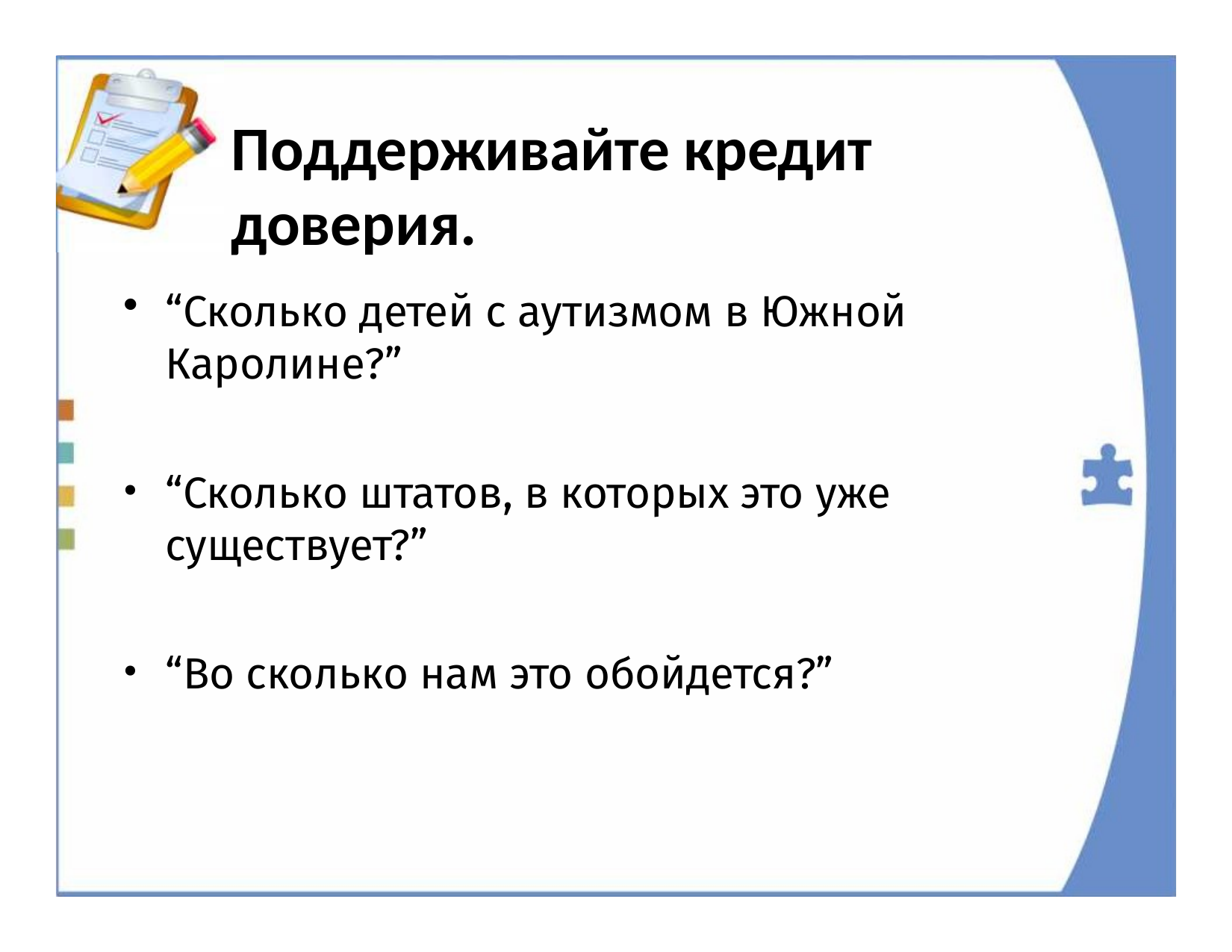

# Поддерживайте кредит доверия.
“Сколько детей с аутизмом в Южной Каролине?”

“Сколько штатов, в которых это уже существует?”

“Во сколько нам это обойдется?”